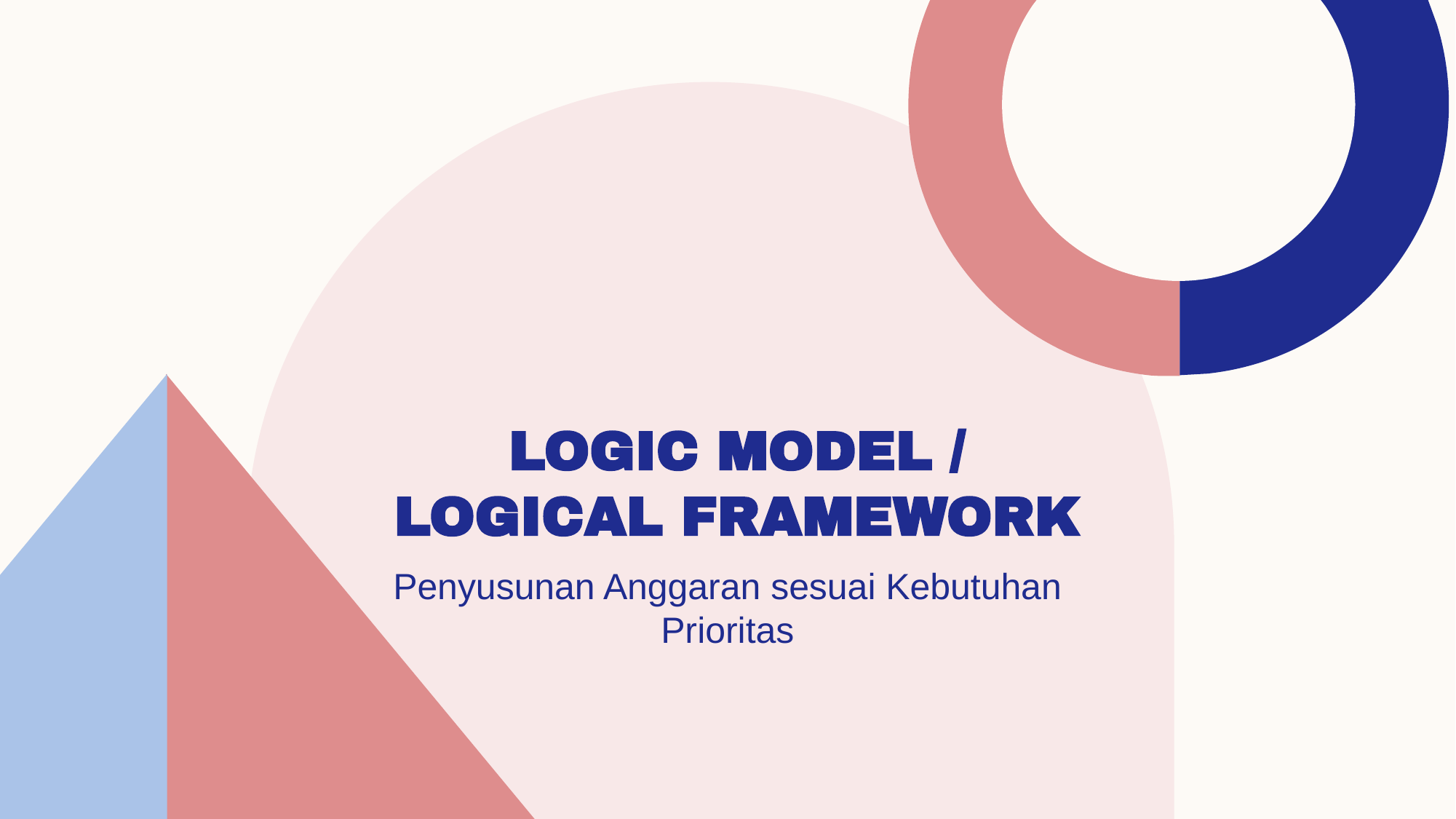

# Logic model / logical framework
Penyusunan Anggaran sesuai Kebutuhan Prioritas